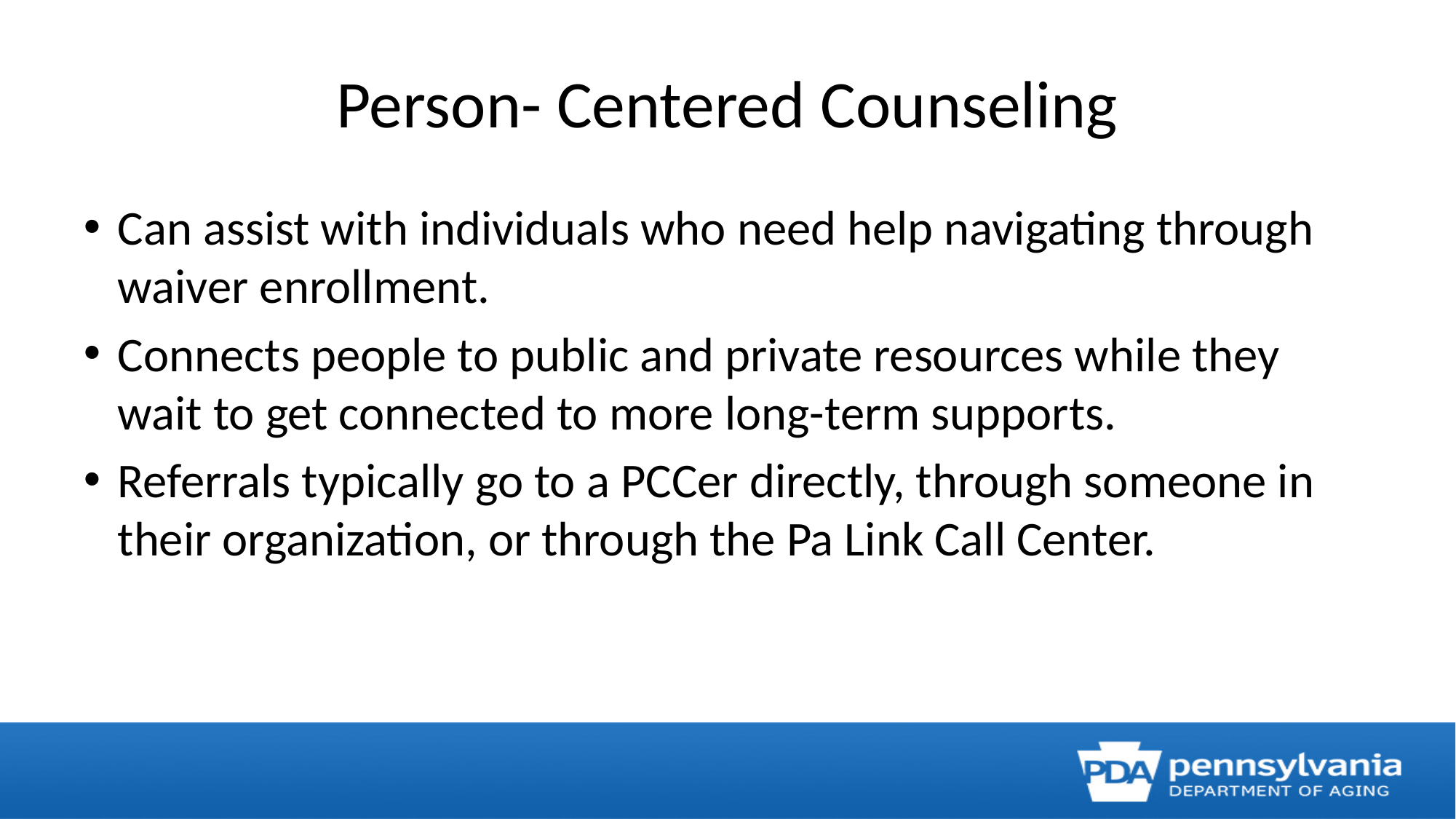

# Person- Centered Counseling
Can assist with individuals who need help navigating through waiver enrollment.
Connects people to public and private resources while they wait to get connected to more long-term supports.
Referrals typically go to a PCCer directly, through someone in their organization, or through the Pa Link Call Center.